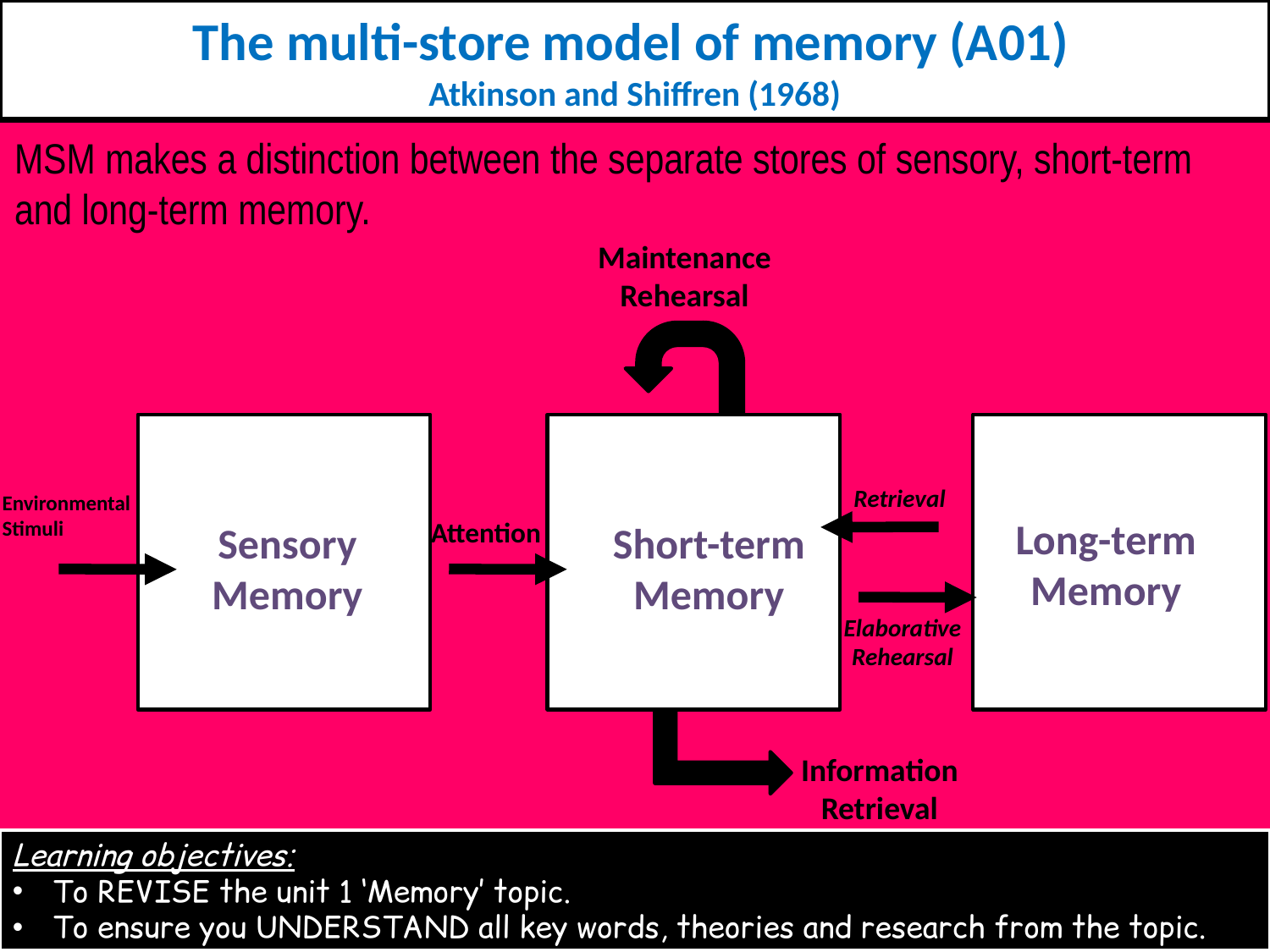

The multi-store model of memory (A01)
Atkinson and Shiffren (1968)
MSM makes a distinction between the separate stores of sensory, short-term and long-term memory.
Maintenance
Rehearsal

Retrieval
Environmental Stimuli
Long-term Memory
Attention
Sensory Memory
Short-term Memory
Elaborative Rehearsal
Information Retrieval
Learning objectives:
To REVISE the unit 1 ‘Memory’ topic.
To ensure you UNDERSTAND all key words, theories and research from the topic.